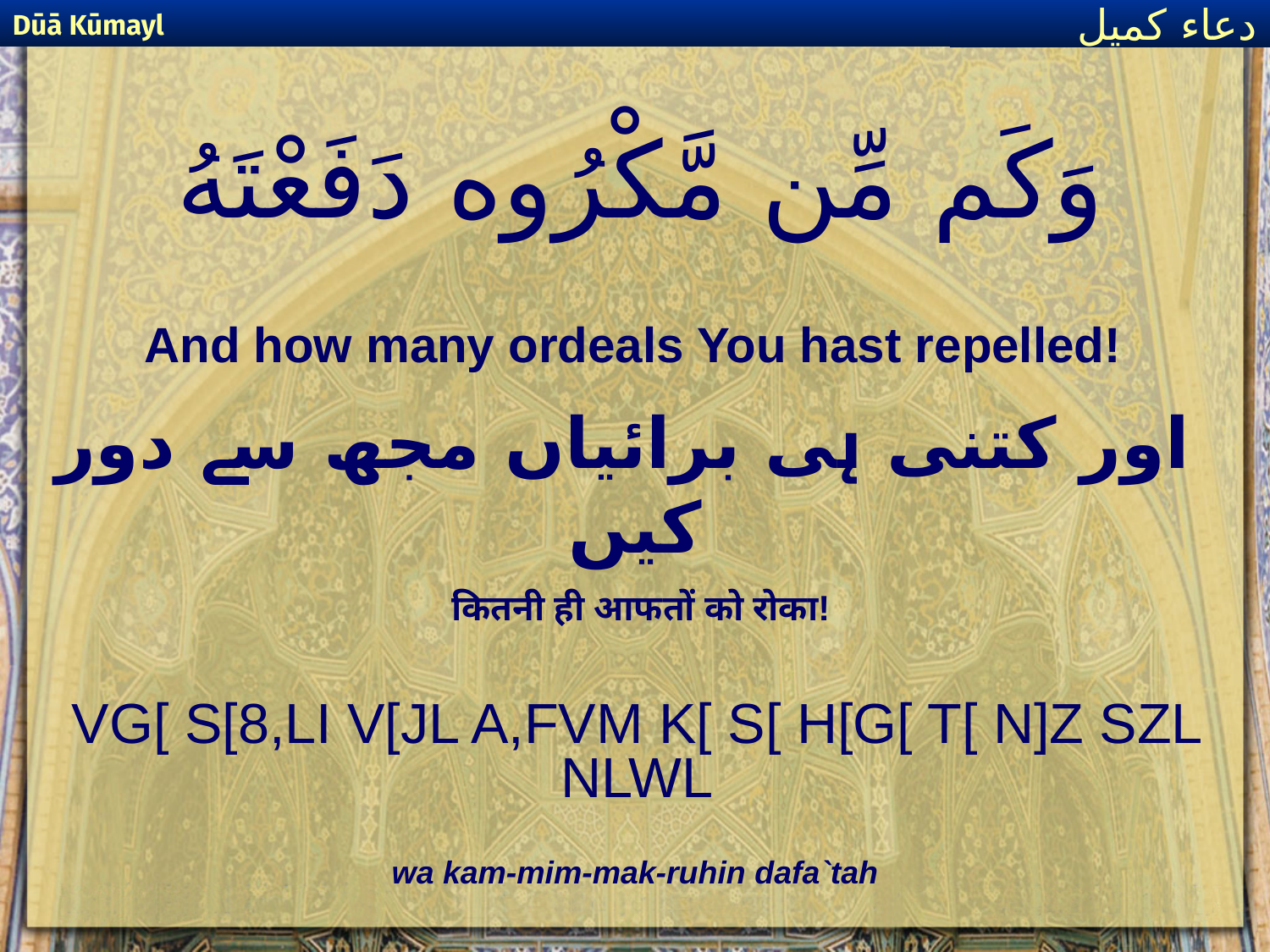

Dūā Kūmayl
دعاء كميل
# وَكَم مِّن مَّكْرُوه دَفَعْتَهُ
And how many ordeals You hast repelled!
 اور کتنی ہی برائیاں مجھ سے دور کیں
कितनी ही आफतों को रोका!
VG[ S[8,LI V[JL A,FVM K[ S[ H[G[ T[ N]Z SZL NLWL
wa kam-mim-mak-ruhin dafa`tah